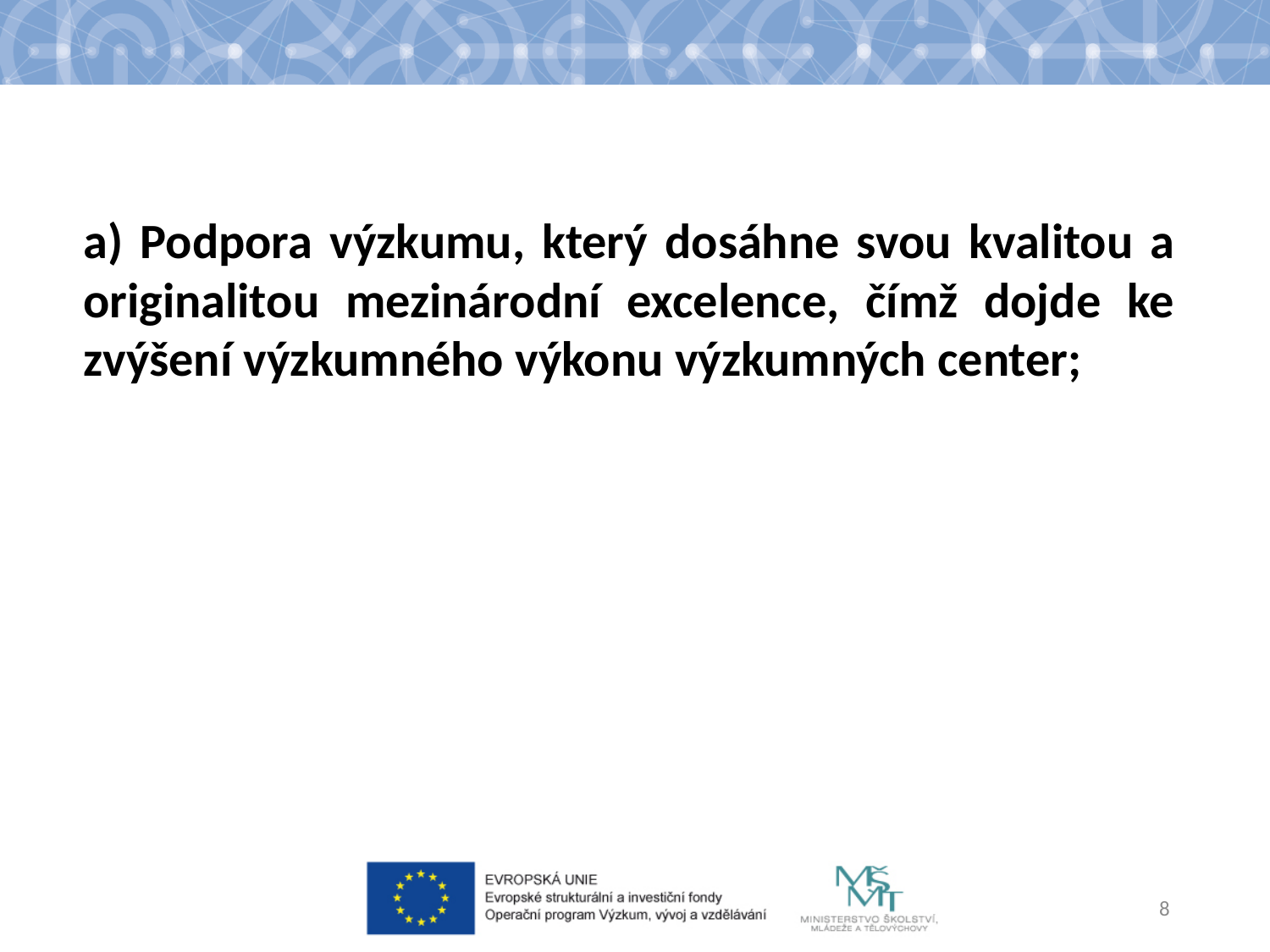

a) Podpora výzkumu, který dosáhne svou kvalitou a originalitou mezinárodní excelence, čímž dojde ke zvýšení výzkumného výkonu výzkumných center;

8